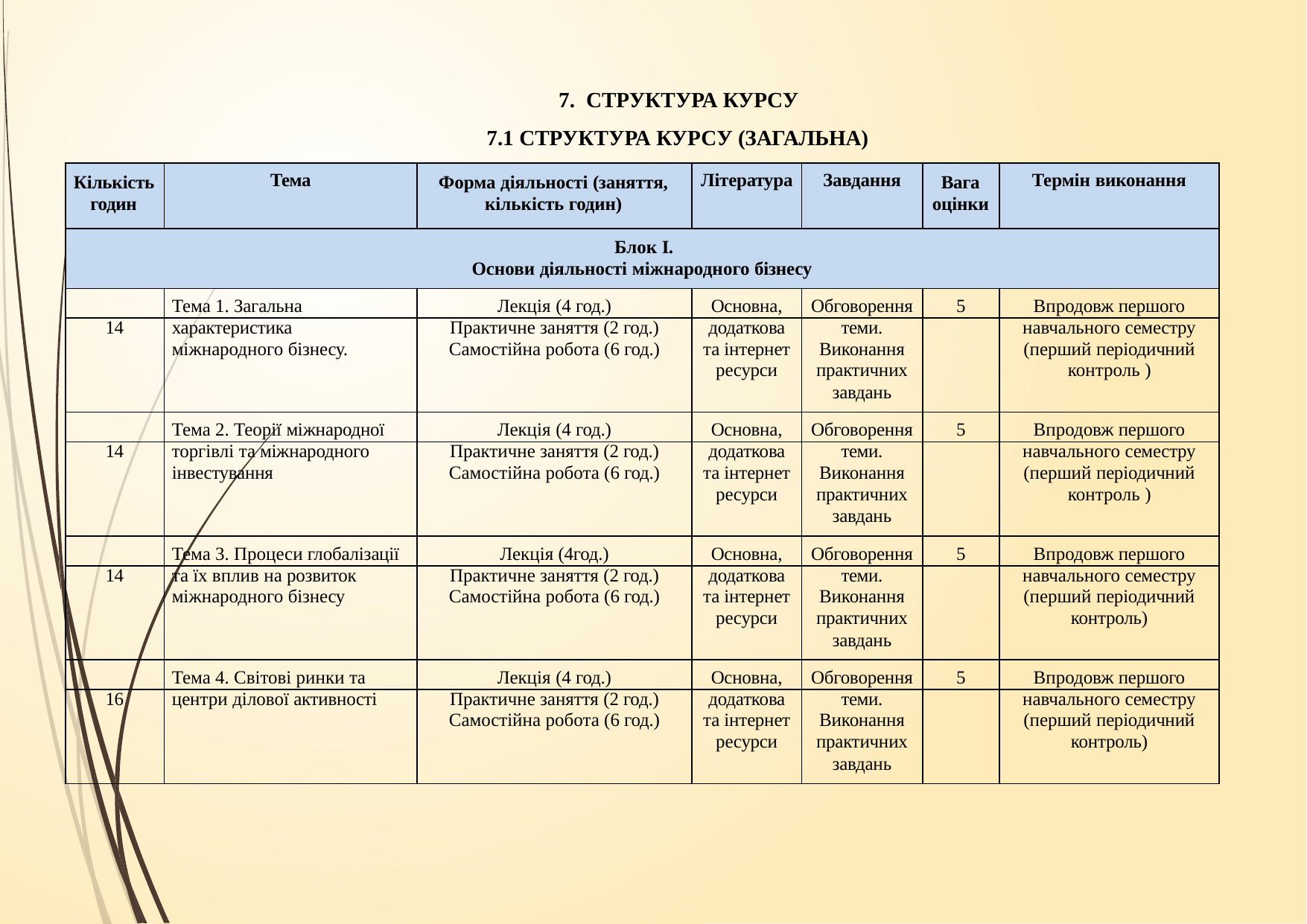

7. СТРУКТУРА КУРСУ
7.1 СТРУКТУРА КУРСУ (ЗАГАЛЬНА)
| Кількість годин | Тема | Форма діяльності (заняття, кількість годин) | Література | Завдання | Вага оцінки | Термін виконання |
| --- | --- | --- | --- | --- | --- | --- |
| Блок I. Основи діяльності міжнародного бізнесу |  |  |  |  |  |  |
|  | Тема 1. Загальна | Лекція (4 год.) | Основна, | Обговорення | 5 | Впродовж першого |
| 14 | характеристика | Практичне заняття (2 год.) | додаткова | теми. |  | навчального семестру |
|  | міжнародного бізнесу. | Самостійна робота (6 год.) | та інтернет | Виконання |  | (перший періодичний |
|  |  |  | ресурси | практичних |  | контроль ) |
|  |  |  |  | завдань |  |  |
|  | Тема 2. Теорії міжнародної | Лекція (4 год.) | Основна, | Обговорення | 5 | Впродовж першого |
| 14 | торгівлі та міжнародного | Практичне заняття (2 год.) | додаткова | теми. |  | навчального семестру |
|  | інвестування | Самостійна робота (6 год.) | та інтернет | Виконання |  | (перший періодичний |
|  |  |  | ресурси | практичних |  | контроль ) |
|  |  |  |  | завдань |  |  |
|  | Тема 3. Процеси глобалізації | Лекція (4год.) | Основна, | Обговорення | 5 | Впродовж першого |
| 14 | та їх вплив на розвиток | Практичне заняття (2 год.) | додаткова | теми. |  | навчального семестру |
|  | міжнародного бізнесу | Самостійна робота (6 год.) | та інтернет | Виконання |  | (перший періодичний |
|  |  |  | ресурси | практичних |  | контроль) |
|  |  |  |  | завдань |  |  |
|  | Тема 4. Світові ринки та | Лекція (4 год.) | Основна, | Обговорення | 5 | Впродовж першого |
| 16 | центри ділової активності | Практичне заняття (2 год.) | додаткова | теми. |  | навчального семестру |
|  |  | Самостійна робота (6 год.) | та інтернет | Виконання |  | (перший періодичний |
|  |  |  | ресурси | практичних |  | контроль) |
|  |  |  |  | завдань |  |  |